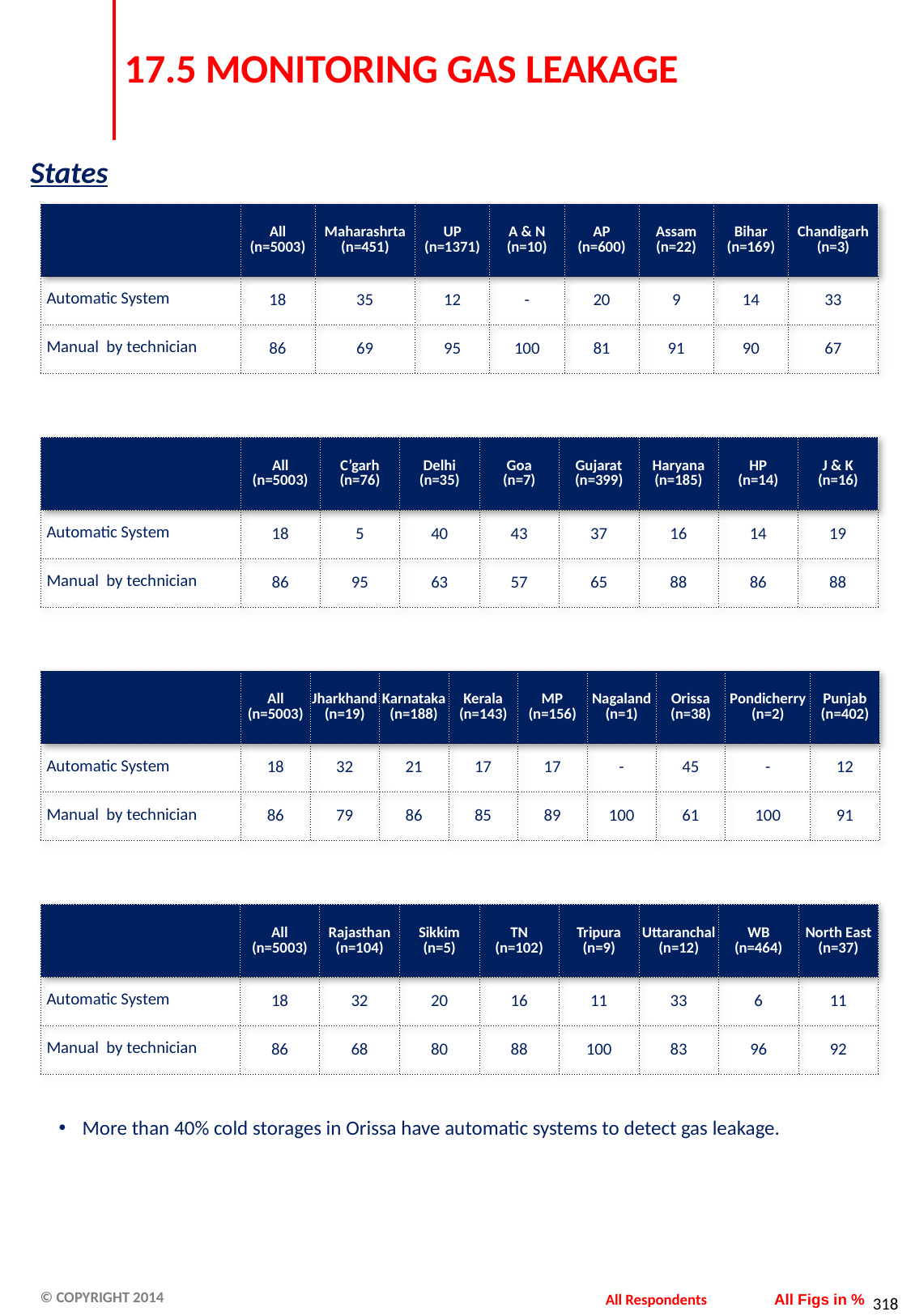

# 17.5 MONITORING GAS LEAKAGE
States
|  | All (n=5003) | Maharashrta (n=451) | UP (n=1371) | A & N (n=10) | AP (n=600) | Assam (n=22) | Bihar (n=169) | Chandigarh (n=3) |
| --- | --- | --- | --- | --- | --- | --- | --- | --- |
| Automatic System | 18 | 35 | 12 | - | 20 | 9 | 14 | 33 |
| Manual by technician | 86 | 69 | 95 | 100 | 81 | 91 | 90 | 67 |
|  | All (n=5003) | C’garh (n=76) | Delhi (n=35) | Goa (n=7) | Gujarat (n=399) | Haryana (n=185) | HP (n=14) | J & K (n=16) |
| --- | --- | --- | --- | --- | --- | --- | --- | --- |
| Automatic System | 18 | 5 | 40 | 43 | 37 | 16 | 14 | 19 |
| Manual by technician | 86 | 95 | 63 | 57 | 65 | 88 | 86 | 88 |
|  | All (n=5003) | Jharkhand (n=19) | Karnataka (n=188) | Kerala (n=143) | MP (n=156) | Nagaland (n=1) | Orissa (n=38) | Pondicherry (n=2) | Punjab (n=402) |
| --- | --- | --- | --- | --- | --- | --- | --- | --- | --- |
| Automatic System | 18 | 32 | 21 | 17 | 17 | - | 45 | - | 12 |
| Manual by technician | 86 | 79 | 86 | 85 | 89 | 100 | 61 | 100 | 91 |
|  | All (n=5003) | Rajasthan (n=104) | Sikkim (n=5) | TN (n=102) | Tripura (n=9) | Uttaranchal (n=12) | WB (n=464) | North East (n=37) |
| --- | --- | --- | --- | --- | --- | --- | --- | --- |
| Automatic System | 18 | 32 | 20 | 16 | 11 | 33 | 6 | 11 |
| Manual by technician | 86 | 68 | 80 | 88 | 100 | 83 | 96 | 92 |
More than 40% cold storages in Orissa have automatic systems to detect gas leakage.
All Respondents
All Figs in %